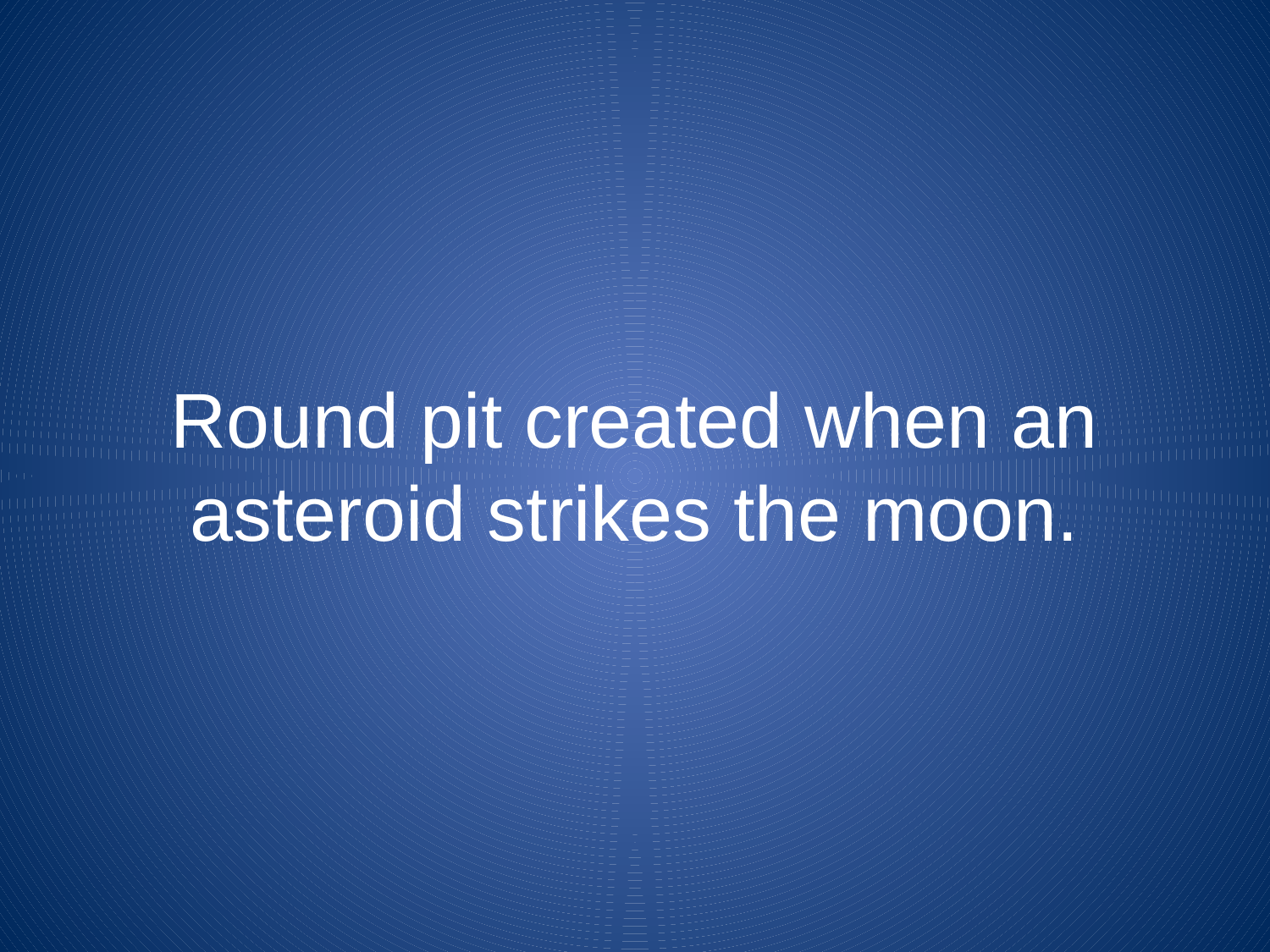

# Round pit created when an asteroid strikes the moon.